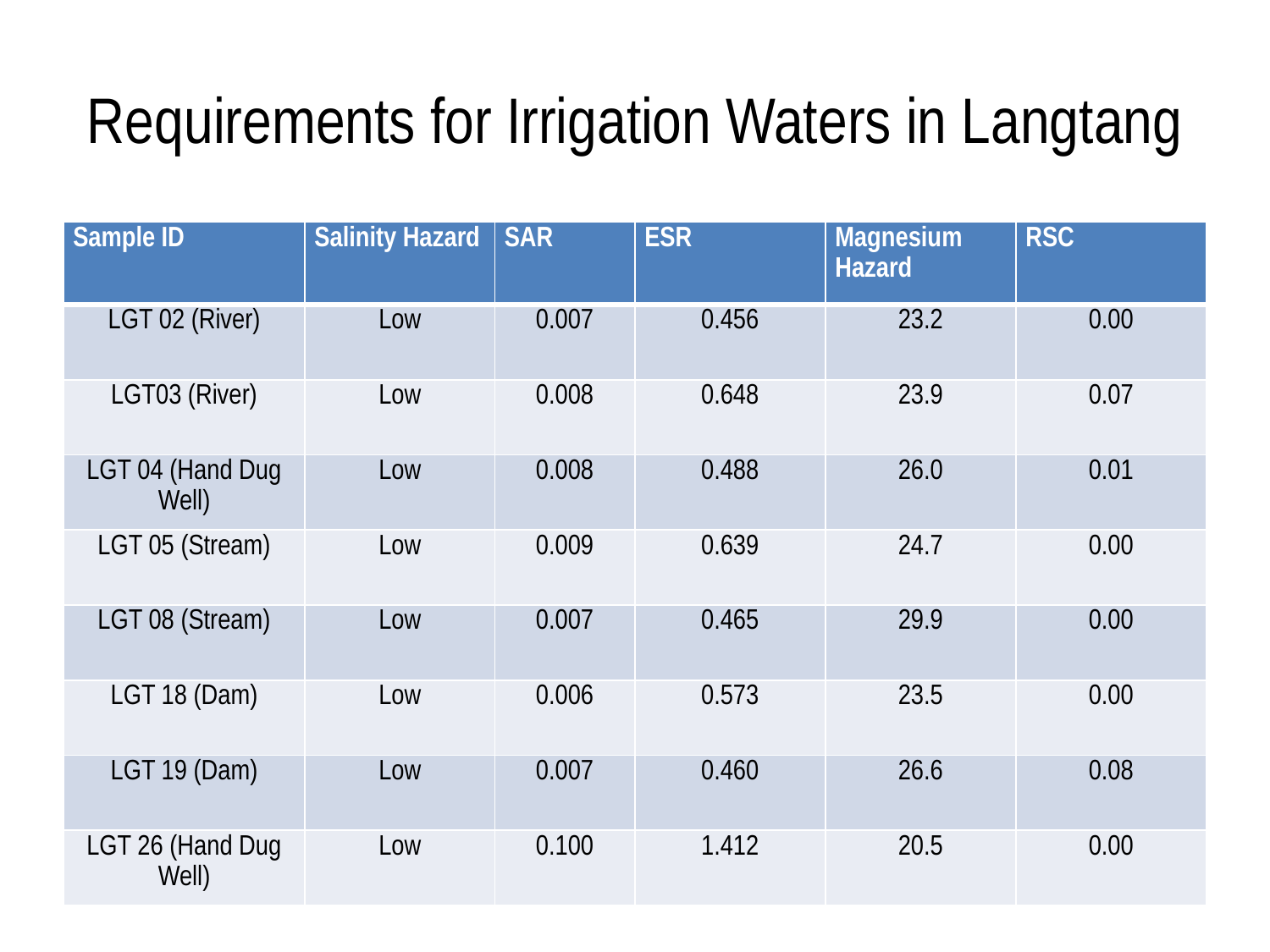

# Requirements for Irrigation Waters in Langtang
| Sample ID | Salinity Hazard | SAR | ESR | Magnesium Hazard | RSC |
| --- | --- | --- | --- | --- | --- |
| LGT 02 (River) | Low | 0.007 | 0.456 | 23.2 | 0.00 |
| LGT03 (River) | Low | 0.008 | 0.648 | 23.9 | 0.07 |
| LGT 04 (Hand Dug Well) | Low | 0.008 | 0.488 | 26.0 | 0.01 |
| LGT 05 (Stream) | Low | 0.009 | 0.639 | 24.7 | 0.00 |
| LGT 08 (Stream) | Low | 0.007 | 0.465 | 29.9 | 0.00 |
| LGT 18 (Dam) | Low | 0.006 | 0.573 | 23.5 | 0.00 |
| LGT 19 (Dam) | Low | 0.007 | 0.460 | 26.6 | 0.08 |
| LGT 26 (Hand Dug Well) | Low | 0.100 | 1.412 | 20.5 | 0.00 |